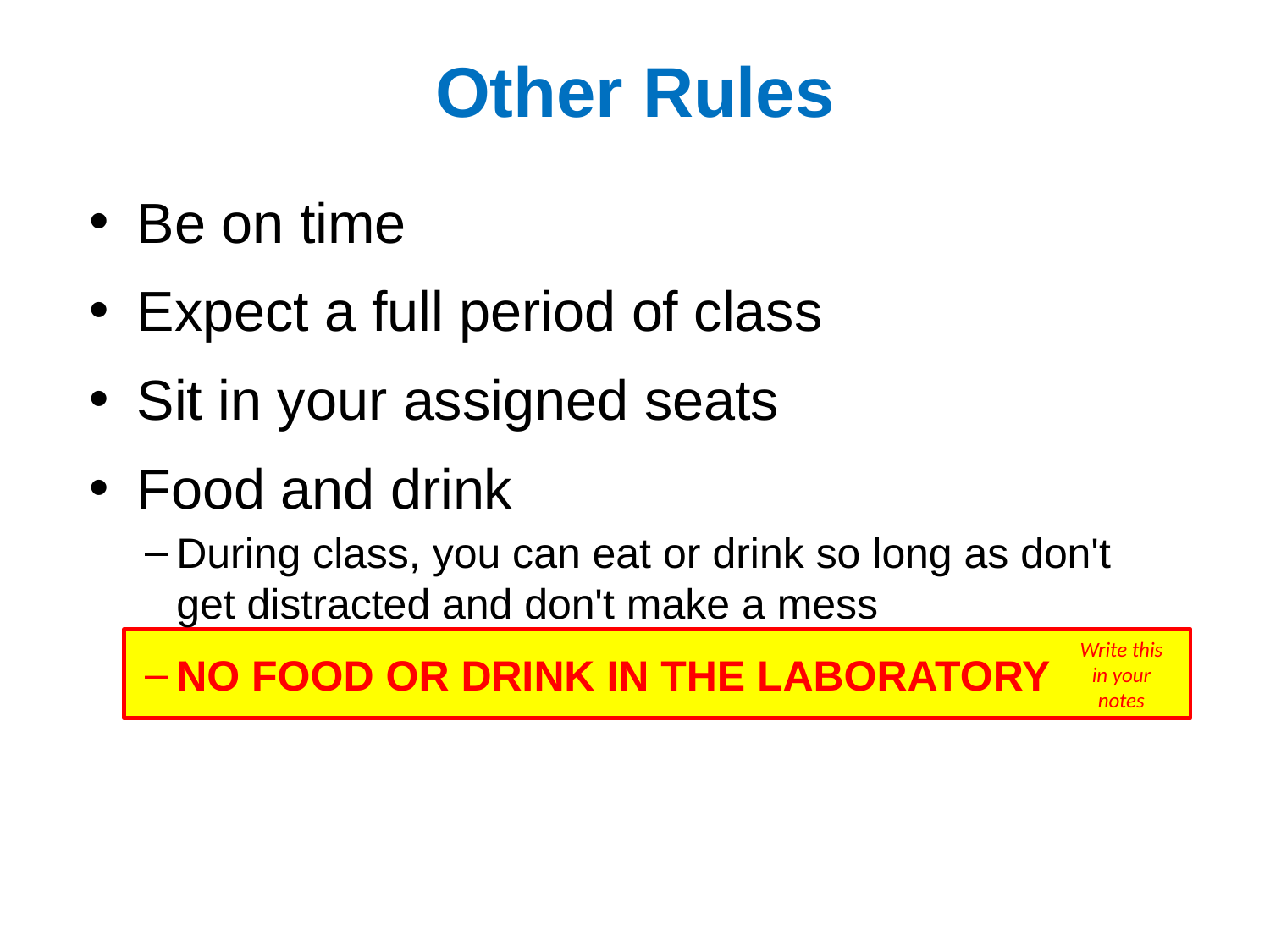

# Other Rules
Be on time
Expect a full period of class
Sit in your assigned seats
Food and drink
During class, you can eat or drink so long as don't get distracted and don't make a mess
NO FOOD OR DRINK IN THE LABORATORY
Write this
in your
notes